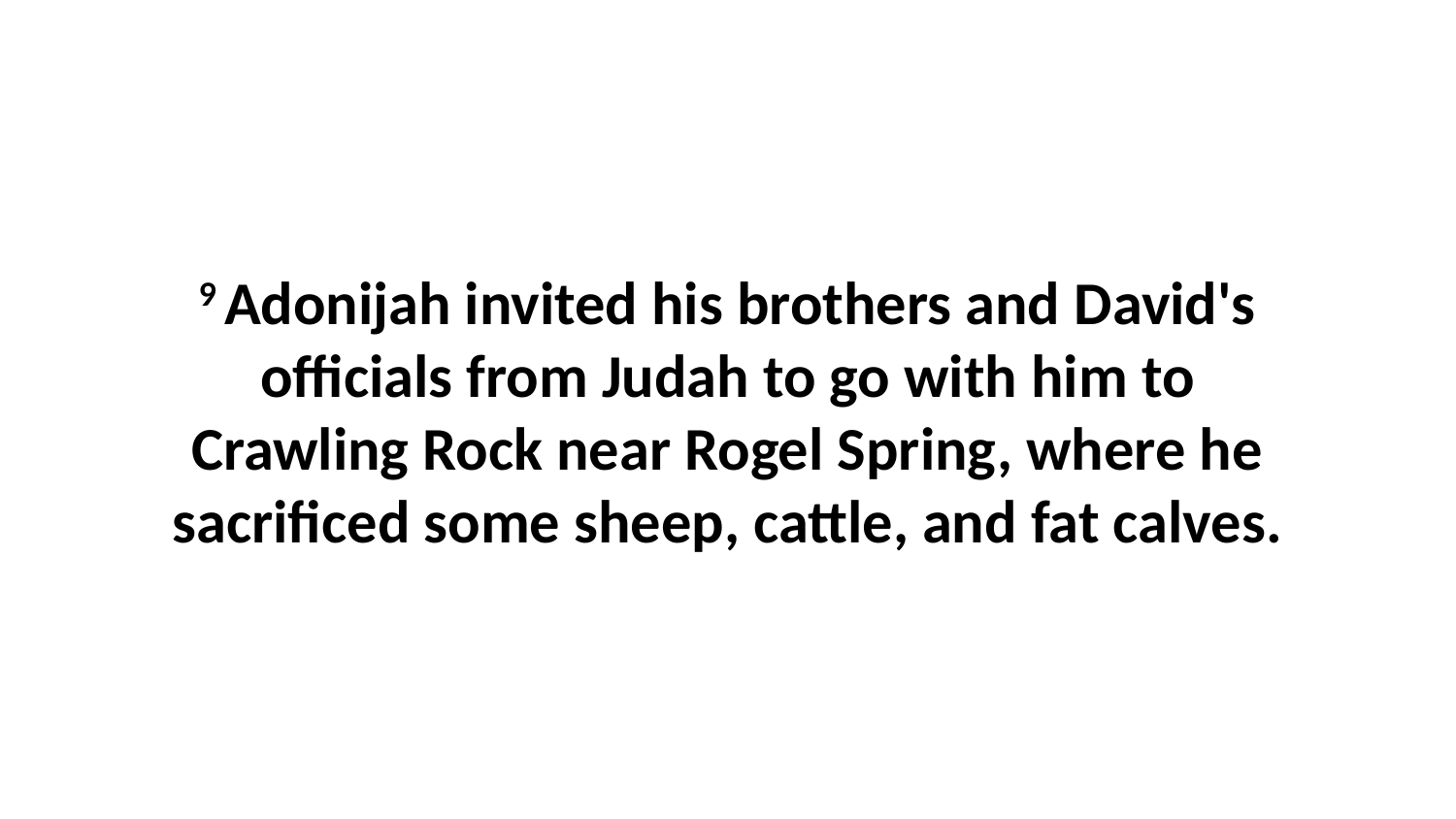

9 Adonijah invited his brothers and David's officials from Judah to go with him to Crawling Rock near Rogel Spring, where he sacrificed some sheep, cattle, and fat calves.